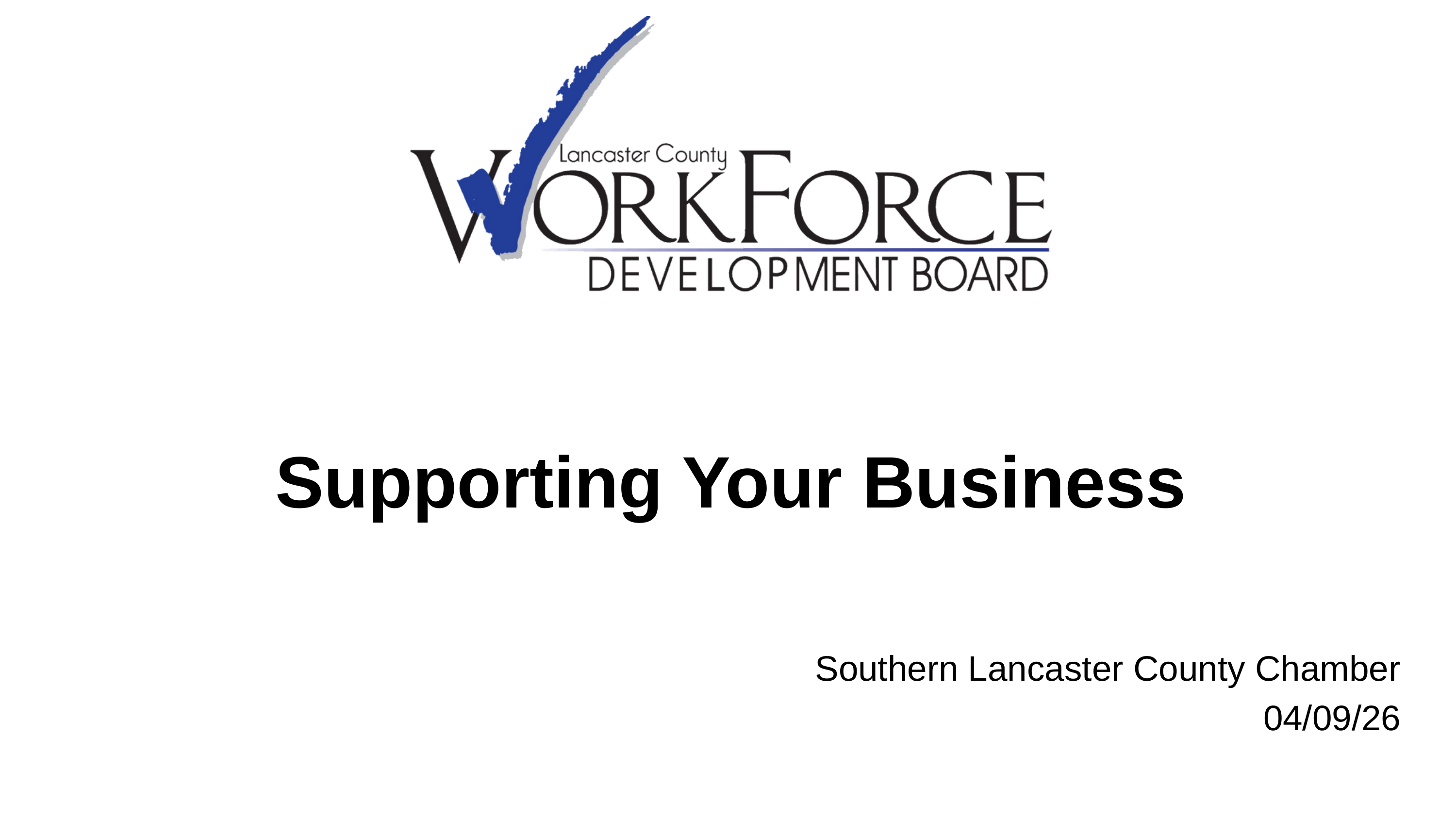

Supporting Your Business
Southern Lancaster County Chamber
04/09/26